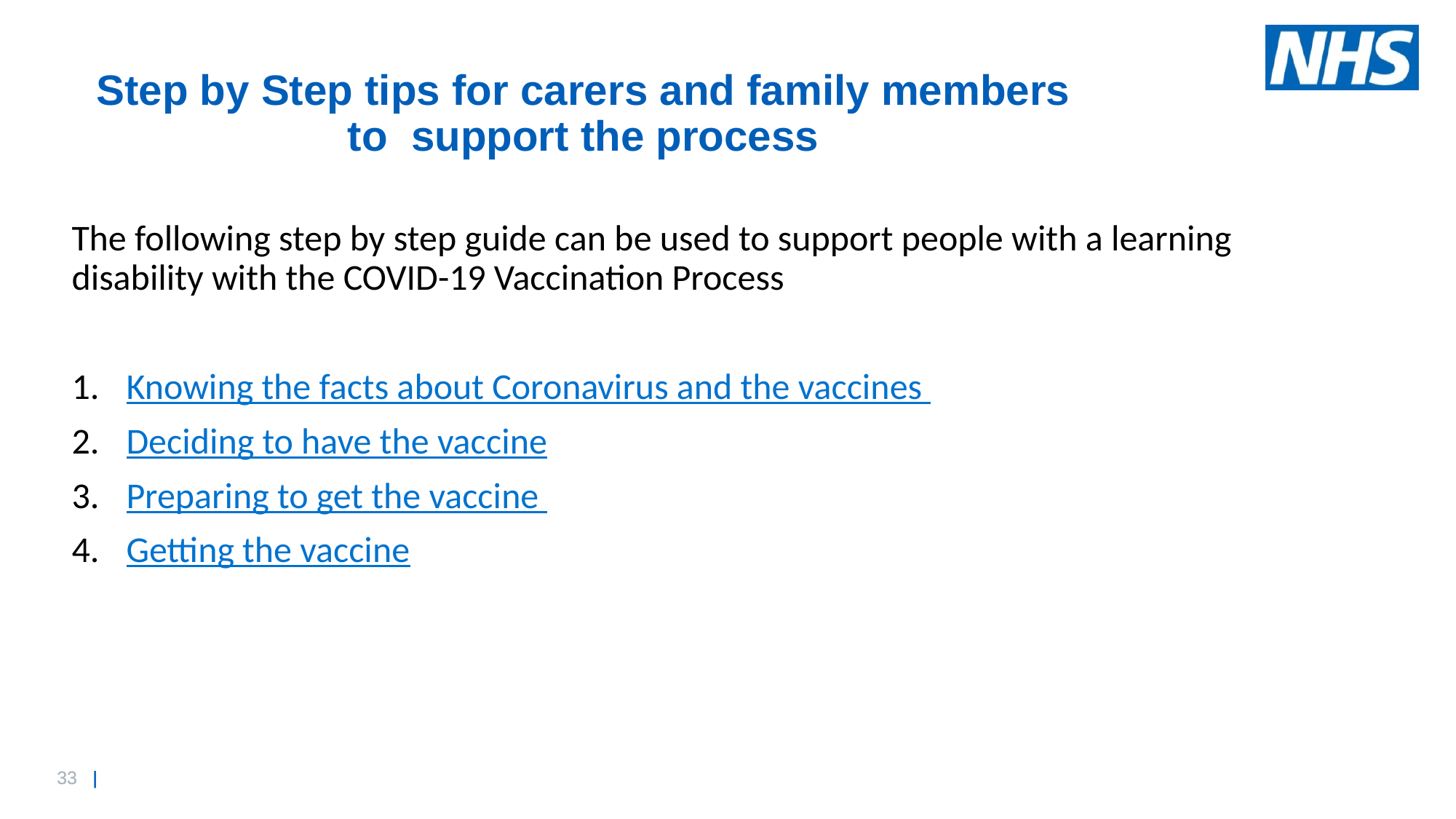

# Step by Step tips for carers and family members to  support the process
The following step by step guide can be used to support people with a learning disability with the COVID-19 Vaccination Process

Knowing the facts about Coronavirus and the vaccines
Deciding to have the vaccine
Preparing to get the vaccine
Getting the vaccine